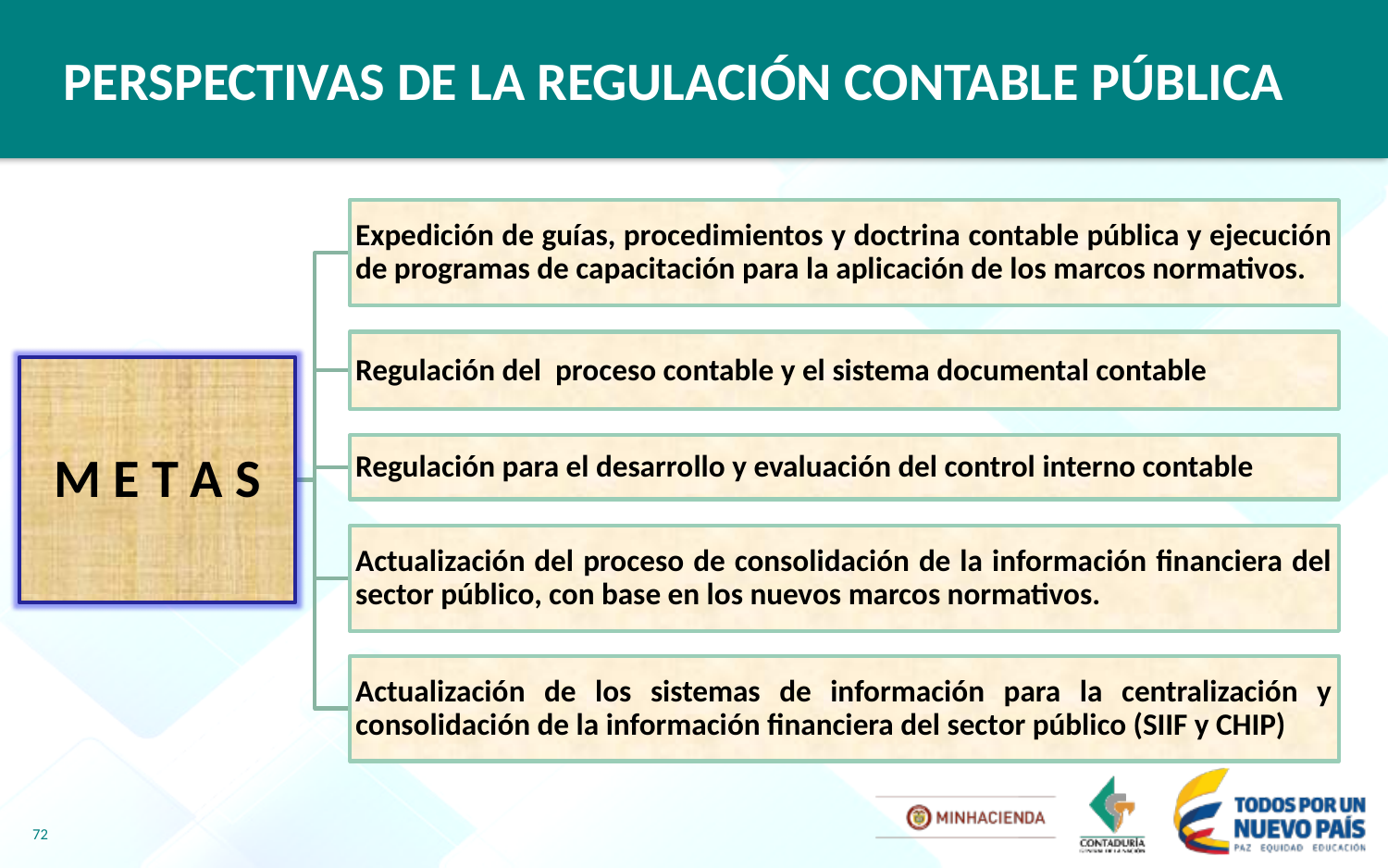

PERSPECTIVAS DE LA REGULACIÓN CONTABLE PÚBLICA
#

M E T A S
Expedición de guías, procedimientos y doctrina contable pública y ejecución de programas de capacitación para la aplicación de los marcos normativos.
Regulación del  proceso contable y el sistema documental contable
Regulación para el desarrollo y evaluación del control interno contable
Actualización del proceso de consolidación de la información financiera del sector público, con base en los nuevos marcos normativos.
Actualización de los sistemas de información para la centralización y consolidación de la información financiera del sector público (SIIF y CHIP)
72